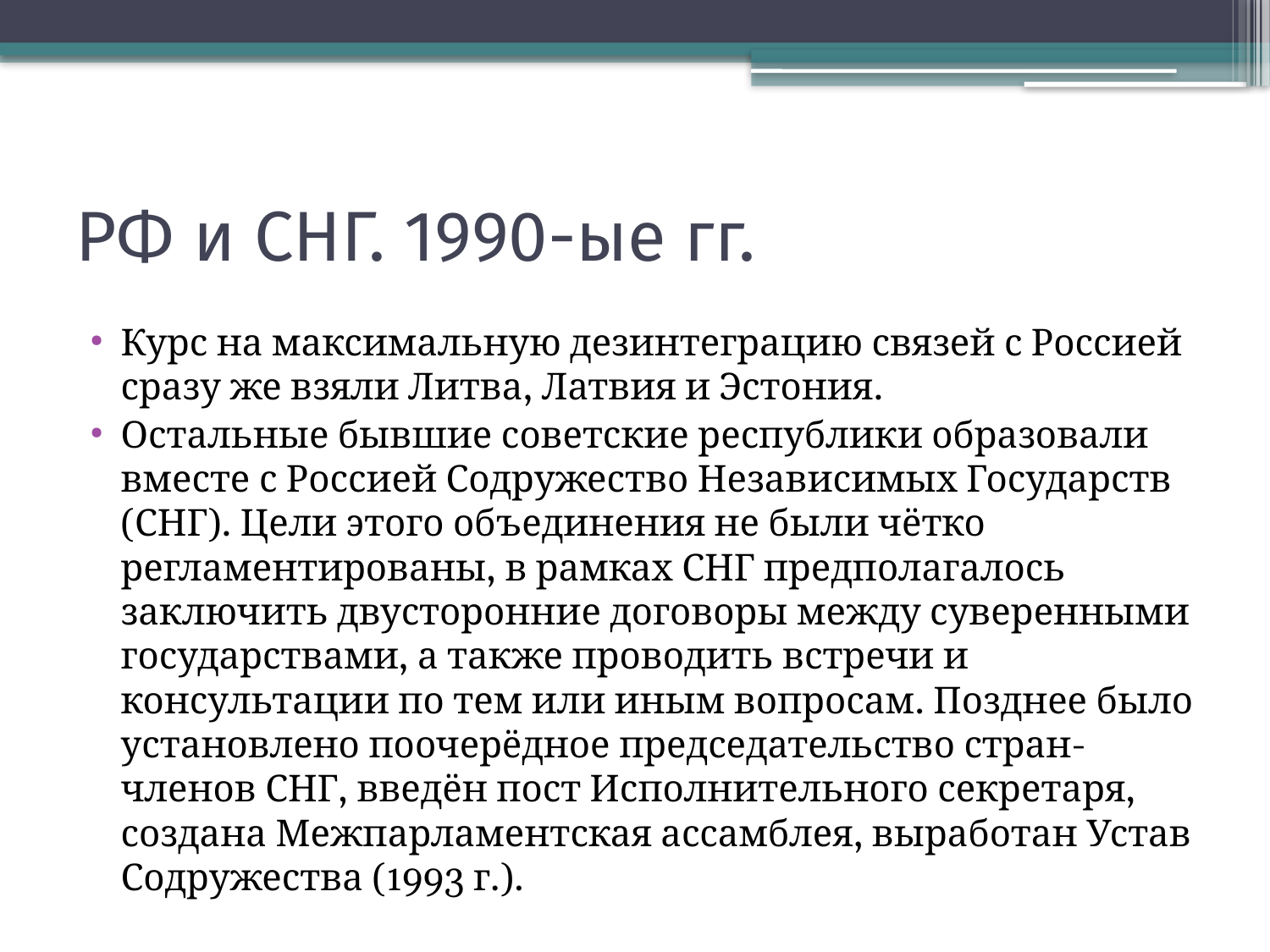

# РФ и СНГ. 1990-ые гг.
Курс на максимальную дезинтеграцию связей с Россией сразу же взяли Литва, Латвия и Эстония.
Остальные бывшие советские республики образовали вместе с Россией Содружество Независимых Государств (СНГ). Цели этого объединения не были чётко регламентированы, в рамках СНГ предполагалось заключить двусторонние договоры между суверенными государствами, а также проводить встречи и консультации по тем или иным вопросам. Позднее было установлено поочерёдное председательство стран-членов СНГ, введён пост Исполнительного секретаря, создана Межпарламентская ассамблея, выработан Устав Содружества (1993 г.).